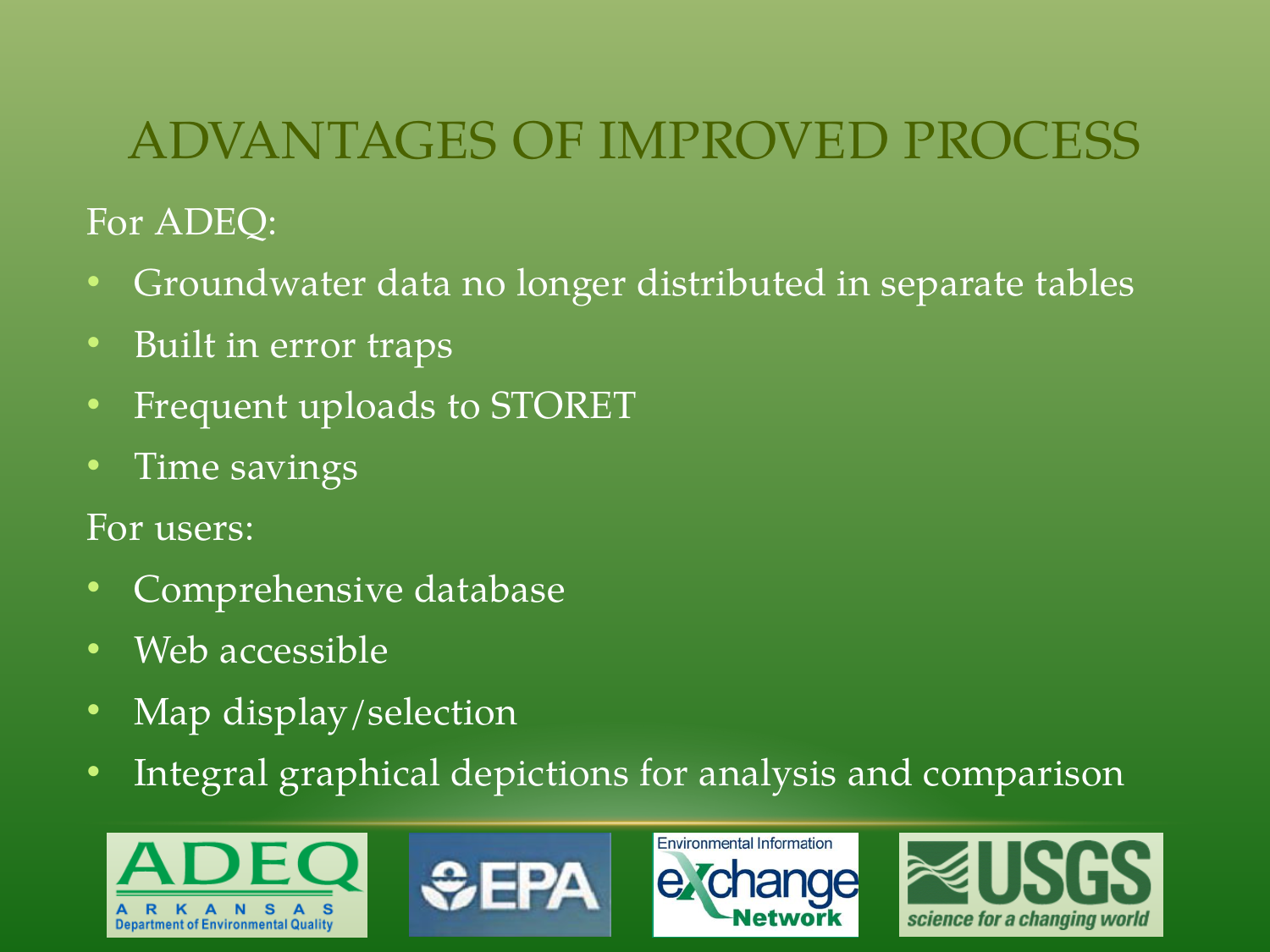

# Advantages of improved process
For ADEQ:
Groundwater data no longer distributed in separate tables
Built in error traps
Frequent uploads to STORET
Time savings
For users:
Comprehensive database
Web accessible
Map display/selection
Integral graphical depictions for analysis and comparison